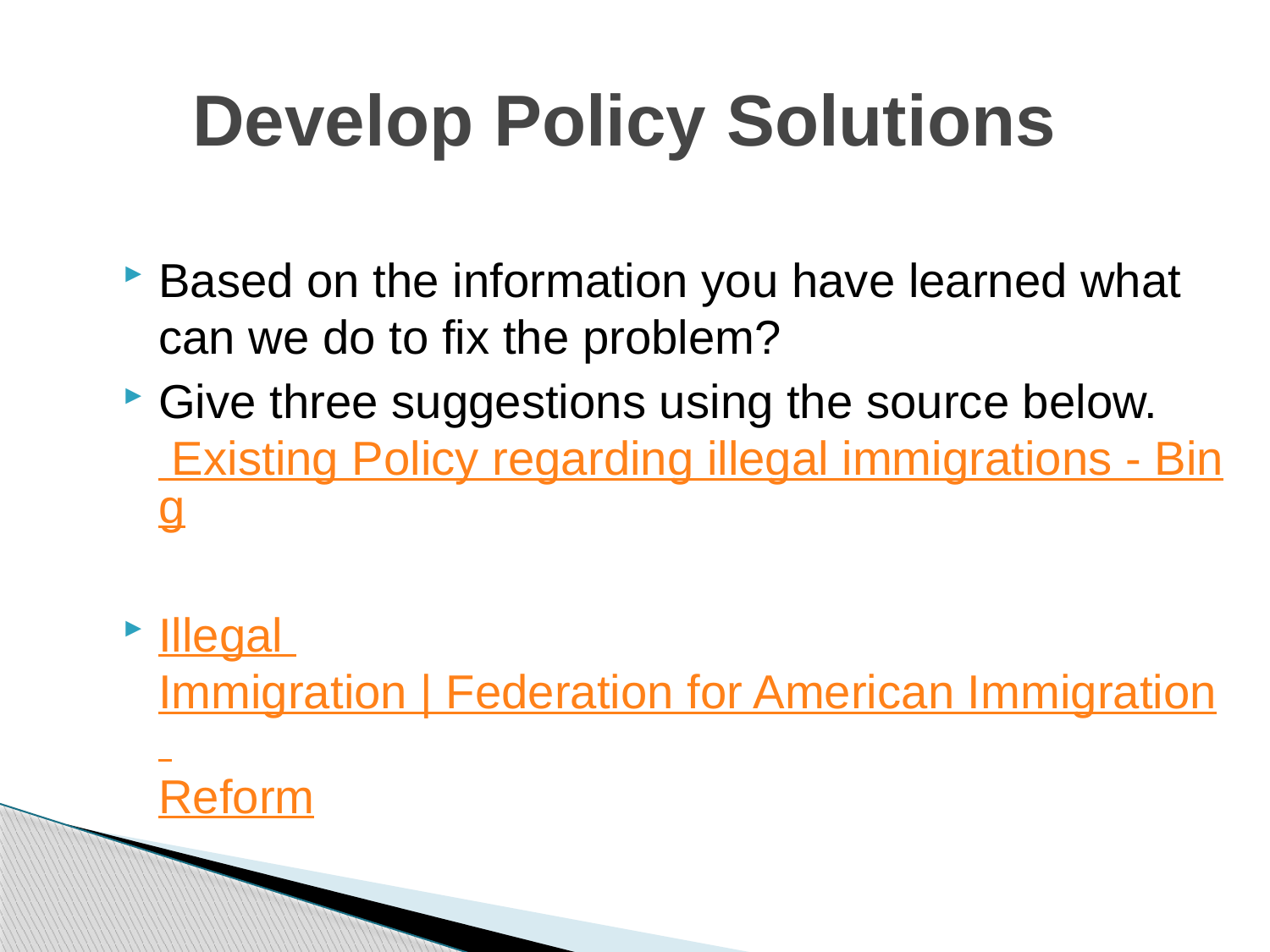

# Develop Policy Solutions
Based on the information you have learned what can we do to fix the problem?
Give three suggestions using the source below. Existing Policy regarding illegal immigrations - Bing

Illegal Immigration | Federation for American Immigration Reform